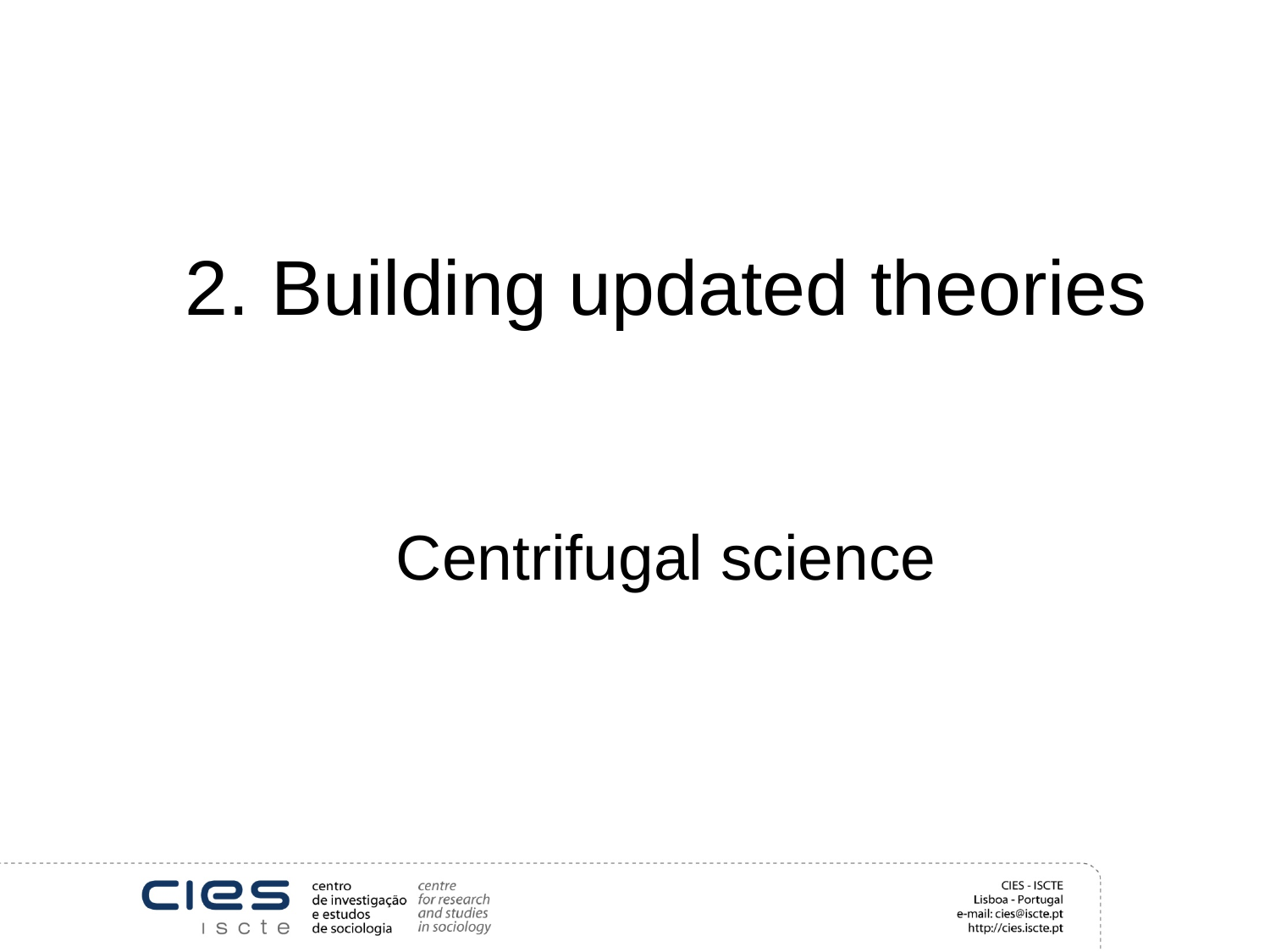

# 2. Building updated theories Centrifugal science